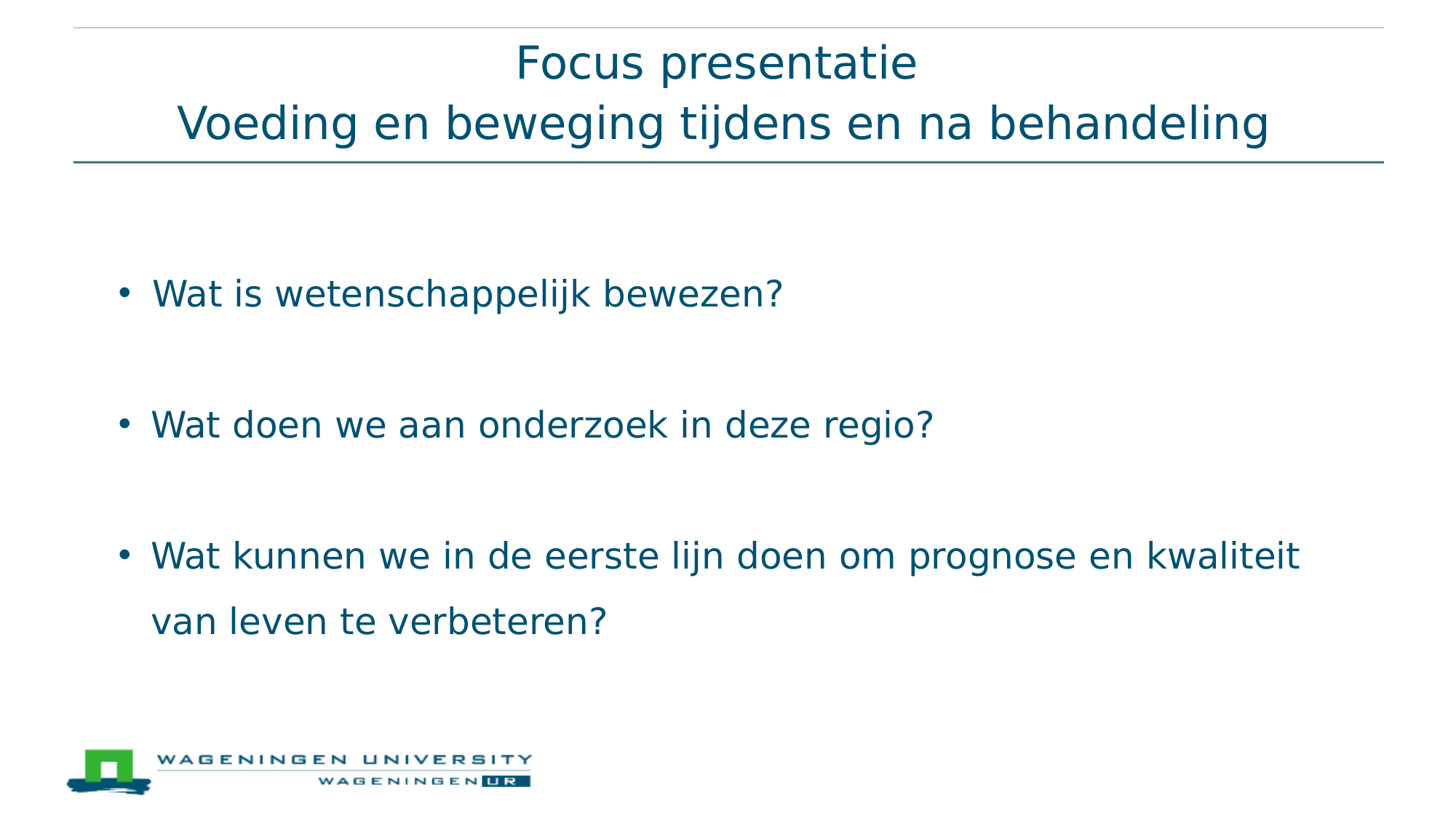

# Focus presentatie Voeding en beweging tijdens en na behandeling
Wat is wetenschappelijk bewezen?

Wat doen we aan onderzoek in deze regio?

Wat kunnen we in de eerste lijn doen om prognose en kwaliteit van leven te verbeteren?